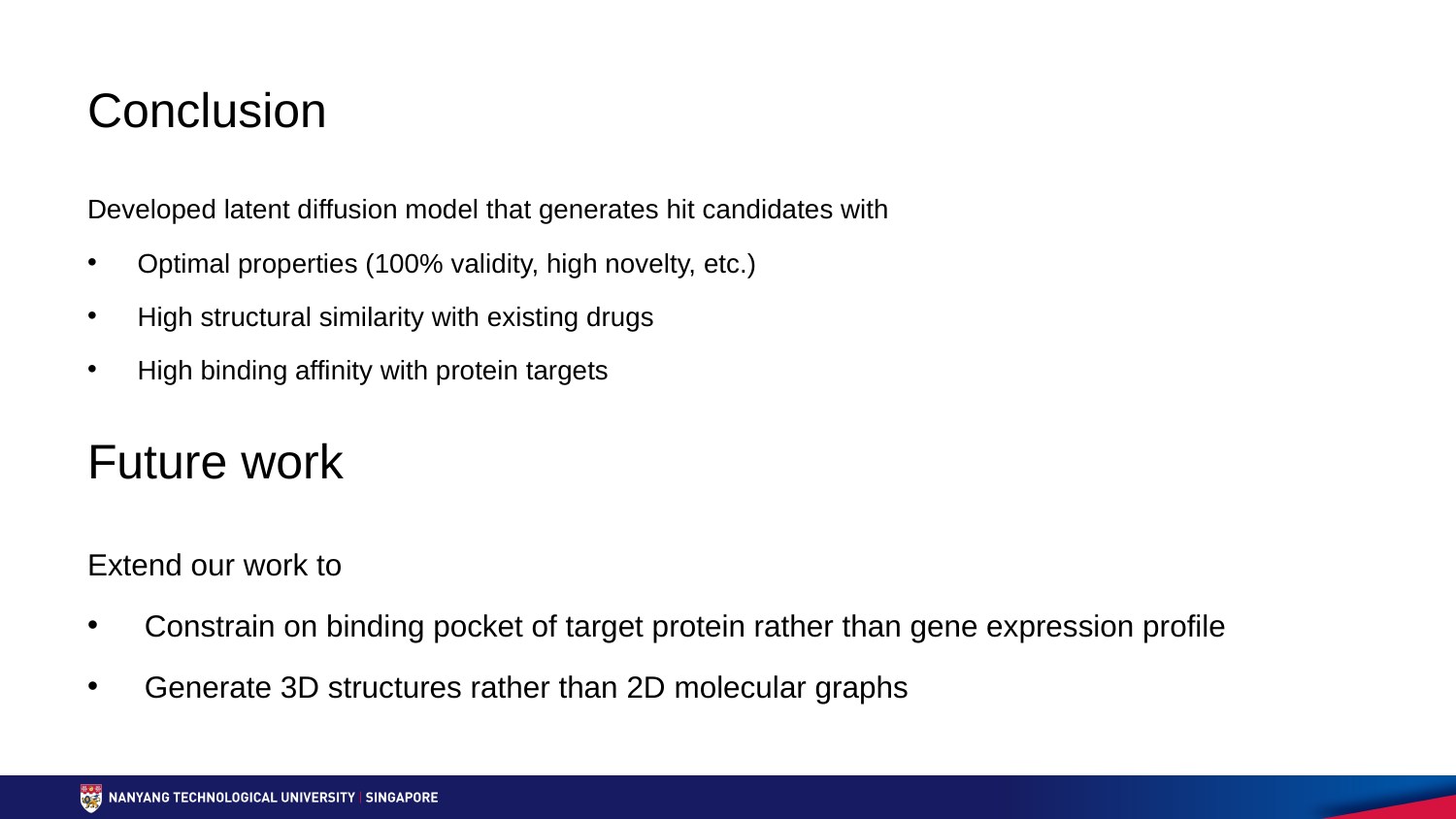

# Conclusion
Developed latent diffusion model that generates hit candidates with
Optimal properties (100% validity, high novelty, etc.)
High structural similarity with existing drugs
High binding affinity with protein targets
Future work
Extend our work to
Constrain on binding pocket of target protein rather than gene expression profile
Generate 3D structures rather than 2D molecular graphs